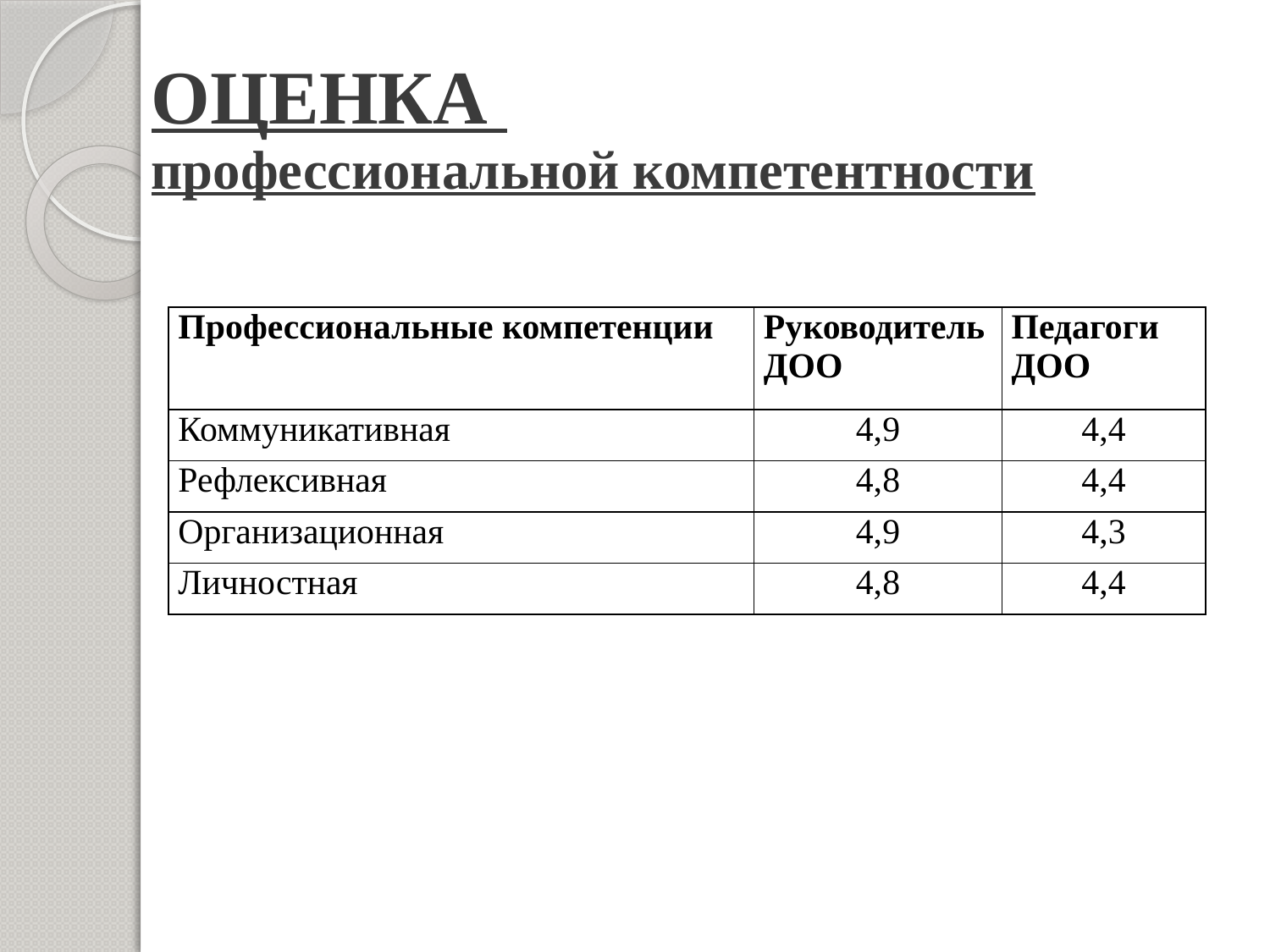

# ОЦЕНКА профессиональной компетентности
| Профессиональные компетенции | Руководитель ДОО | Педагоги ДОО |
| --- | --- | --- |
| Коммуникативная | 4,9 | 4,4 |
| Рефлексивная | 4,8 | 4,4 |
| Организационная | 4,9 | 4,3 |
| Личностная | 4,8 | 4,4 |